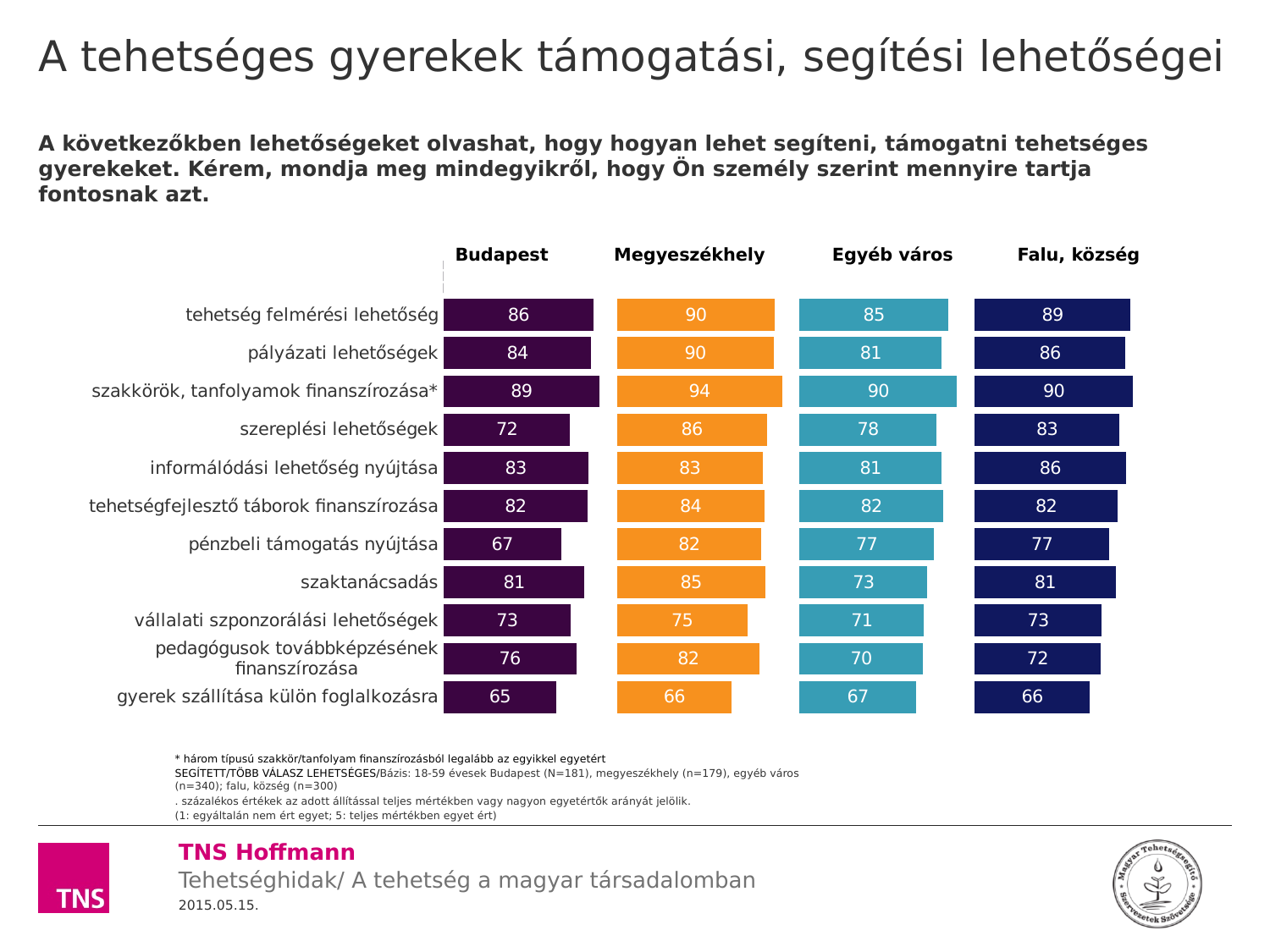

# A tehetséges gyerekek támogatási, segítési lehetőségei
A következőkben lehetőségeket olvashat, hogy hogyan lehet segíteni, támogatni tehetséges gyerekeket. Kérem, mondja meg mindegyikről, hogy Ön személy szerint mennyire tartja fontosnak azt.

### Chart

| Category |  |  |  |  |  |  |  |
|---|---|---|---|---|---|---|---|
|   | 0.0 | 0.0 | 0.0 | 0.0 | 0.0 | None | 0.0 |
| tehetség felmérési lehetőség | 85.61271087643036 | 13.356024028154934 | 90.35043073467631 | 13.924097685114987 | 84.86020957004507 | 15.02344777544009 | 89.08335764558355 |
| pályázati lehetőségek | 84.36524111759469 | 14.603493786990597 | 89.50910892815845 | 14.76541949163284 | 81.17639997855802 | 18.707257366927138 | 85.99974523539605 |
| szakkörök, tanfolyamok finanszírozása* | 88.96873490458529 | 10.0 | 94.2745284197913 | 10.0 | 89.88365734548516 | 10.0 | 90.47105126234936 |
| szereplési lehetőségek | 72.33771977655243 | 26.631015128032857 | 85.68064104537069 | 18.593887374420603 | 78.06750933120439 | 21.81614801428077 | 82.76156539605188 |
| informálódási lehetőség nyújtása | 82.62231134416001 | 16.34642356042528 | 83.22066718859433 | 21.05386123119696 | 81.09150904862823 | 18.792148296856936 | 86.37673379535045 |
| tehetségfejlesztő táborok finanszírozása | 82.32410572575859 | 16.644629178826705 | 84.21254588604438 | 20.061982533746914 | 81.93126723309472 | 17.952390112390447 | 81.7228826380078 |
| pénzbeli támogatás nyújtása | 67.15993716395806 | 31.808797740627227 | 82.45109986619636 | 21.823428553594937 | 76.5181833878949 | 23.365473957590268 | 76.85964149610582 |
| szaktanácsadás | 80.57306354996932 | 18.39567135461597 | 84.72352595825707 | 19.551002461534225 | 73.04711435913227 | 26.836542986352896 | 80.55140992109796 |
| vállalati szponzorálási lehetőségek | 72.67066040237742 | 26.298074502207868 | 74.56440617021475 | 29.710122249576543 | 71.08038859829449 | 28.80326874719067 | 72.56904115322112 |
| pedagógusok továbbképzésének finanszírozása | 75.80438429808754 | 23.16435060649775 | 81.59468216018236 | 22.679846259608937 | 70.39723144081208 | 29.486425904673084 | 71.98246750790841 |
| gyerek szállítása külön foglalkozásra | 64.52377376048616 | 34.444961144099125 | 65.57056182868843 | 38.70396659110287 | 66.59566664811211 | 33.28799069737305 | 65.88992171601518 |
| Budapest | Megyeszékhely | Egyéb város | Falu, község |
| --- | --- | --- | --- |
* három típusú szakkör/tanfolyam finanszírozásból legalább az egyikkel egyetért
SEGÍTETT/TÖBB VÁLASZ LEHETSÉGES/Bázis: 18-59 évesek Budapest (N=181), megyeszékhely (n=179), egyéb város (n=340); falu, község (n=300)
. százalékos értékek az adott állítással teljes mértékben vagy nagyon egyetértők arányát jelölik.
(1: egyáltalán nem ért egyet; 5: teljes mértékben egyet ért)